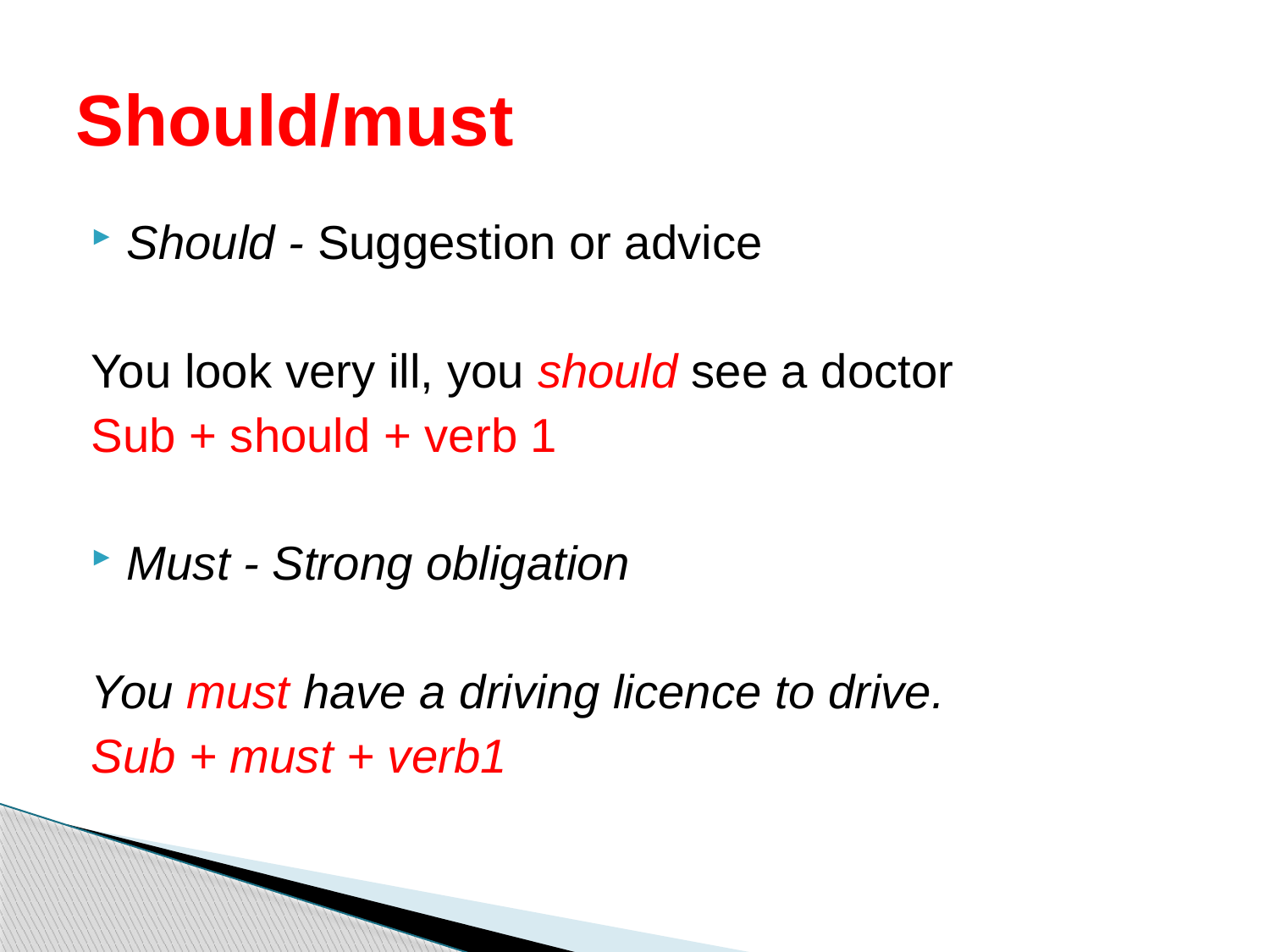

# Should/must
Should - Suggestion or advice

You look very ill, you should see a doctor
Sub + should + verb 1

Must - Strong obligation

You must have a driving licence to drive.
Sub + must + verb1